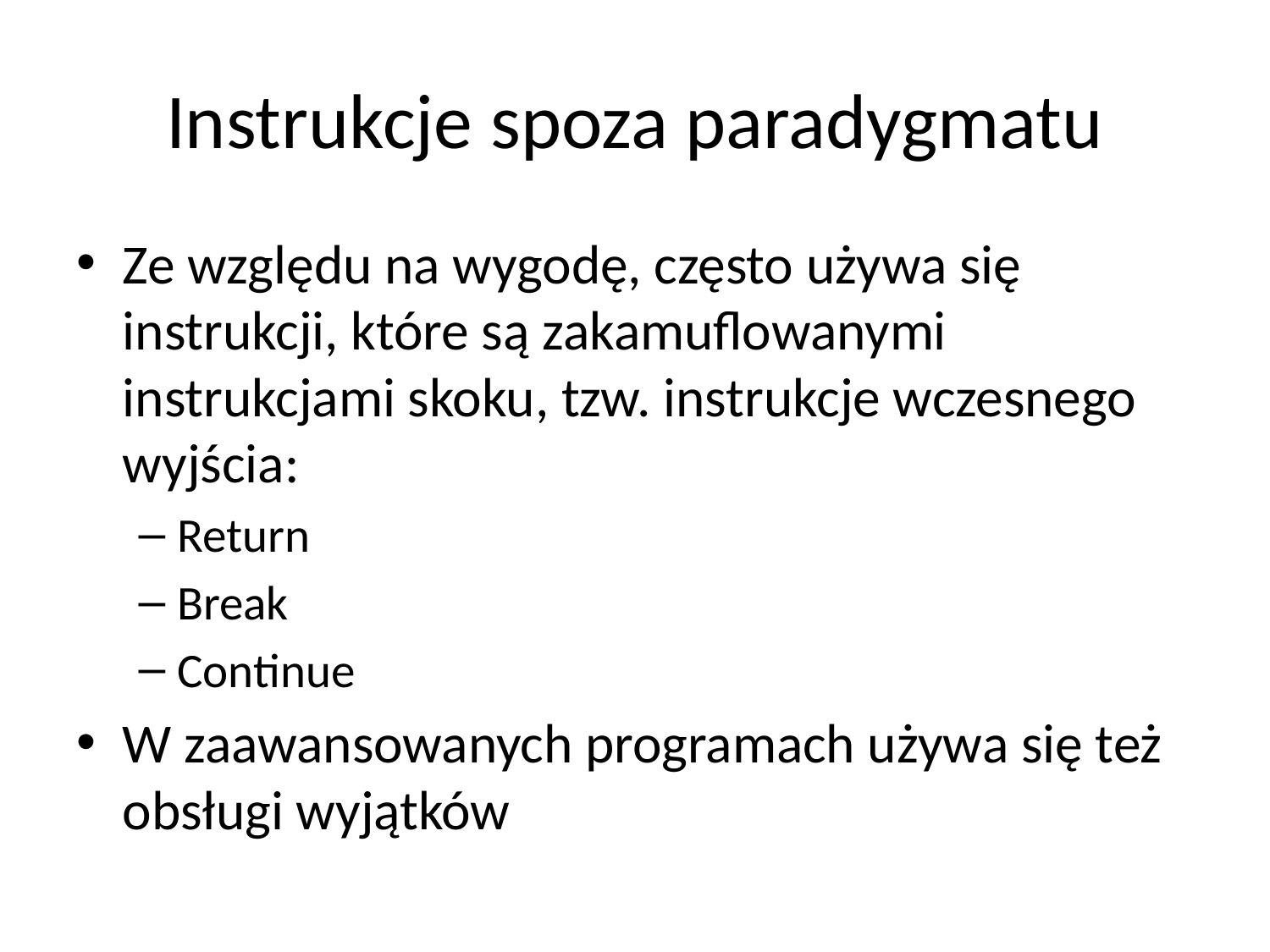

# Instrukcje spoza paradygmatu
Ze względu na wygodę, często używa się instrukcji, które są zakamuflowanymi instrukcjami skoku, tzw. instrukcje wczesnego wyjścia:
Return
Break
Continue
W zaawansowanych programach używa się też obsługi wyjątków